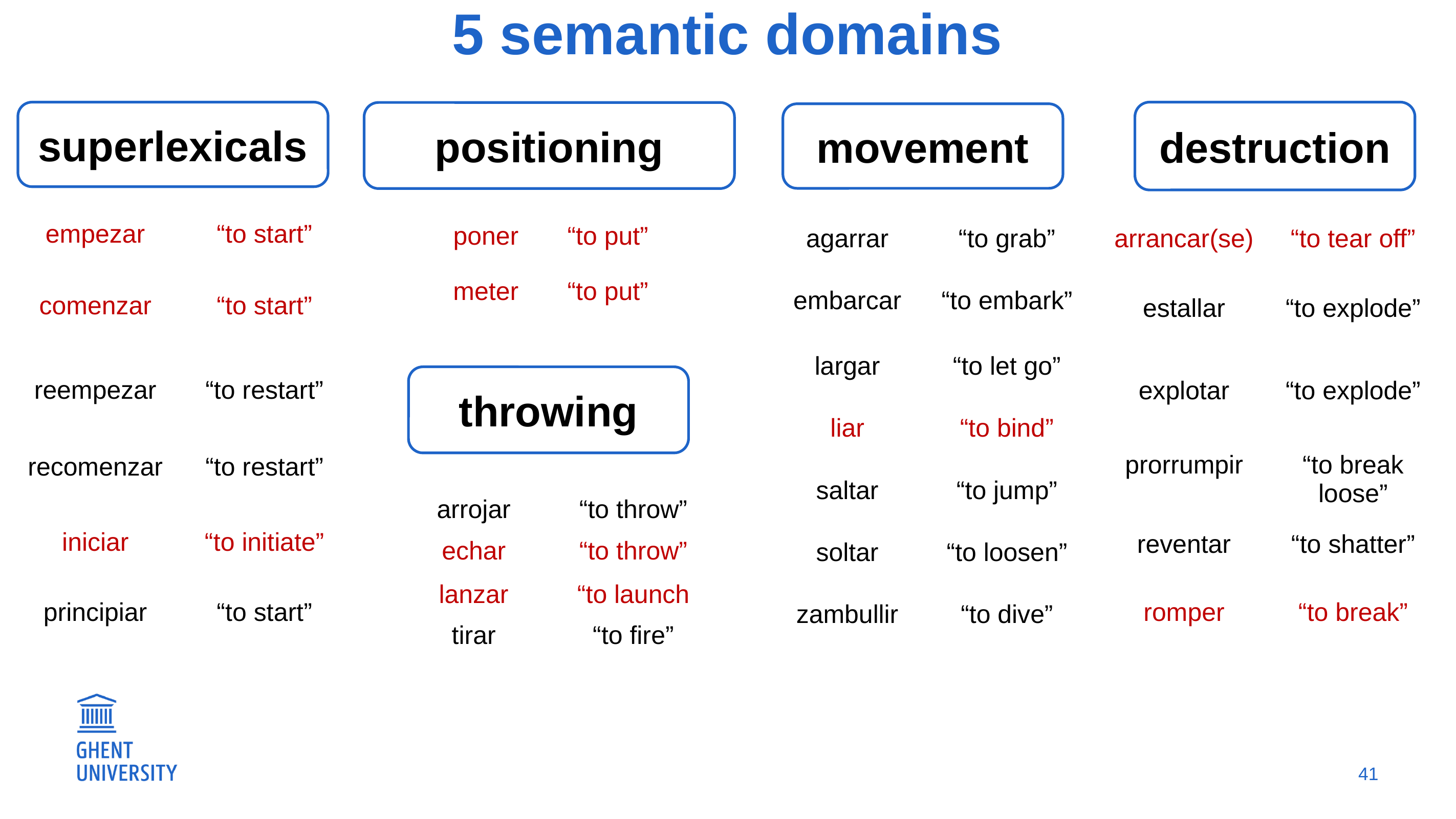

# 5 semantic domains
superlexicals
destruction
positioning
movement
| empezar | “to start” |
| --- | --- |
| comenzar | “to start” |
| reempezar | “to restart” |
| recomenzar | “to restart” |
| iniciar | “to initiate” |
| principiar | “to start” |
| poner | “to put” |
| --- | --- |
| meter | “to put” |
| agarrar | “to grab” |
| --- | --- |
| embarcar | “to embark” |
| largar | “to let go” |
| liar | “to bind” |
| saltar | “to jump” |
| soltar | “to loosen” |
| zambullir | “to dive” |
| arrancar(se) | “to tear off” |
| --- | --- |
| estallar | “to explode” |
| explotar | “to explode” |
| prorrumpir | “to break loose” |
| reventar | “to shatter” |
| romper | “to break” |
throwing
| arrojar | “to throw” |
| --- | --- |
| echar | “to throw” |
| lanzar | “to launch |
| tirar | “to fire” |
41